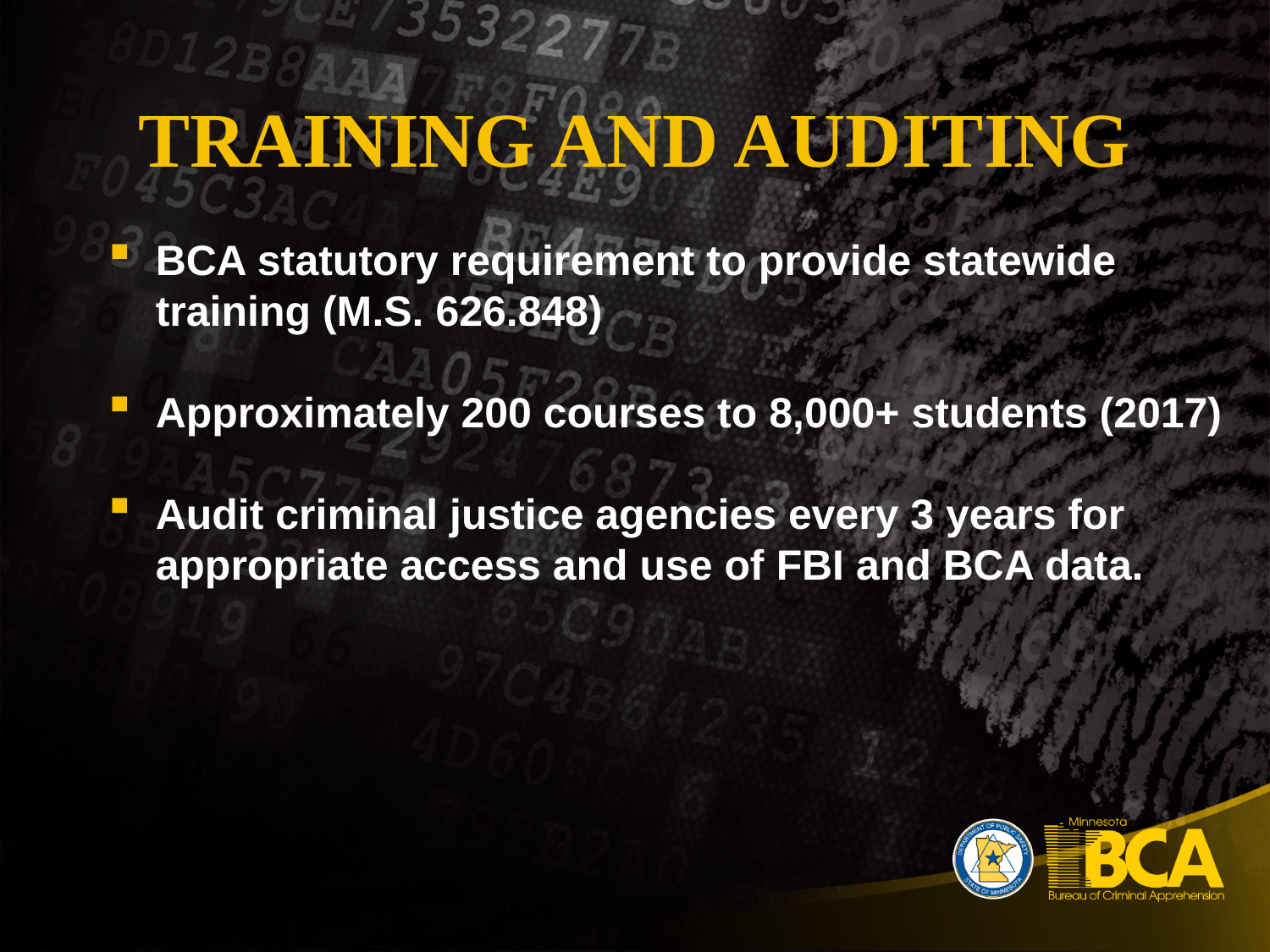

# Training and auditing
BCA statutory requirement to provide statewide training (M.S. 626.848)

Approximately 200 courses to 8,000+ students (2017)

Audit criminal justice agencies every 3 years for appropriate access and use of FBI and BCA data.